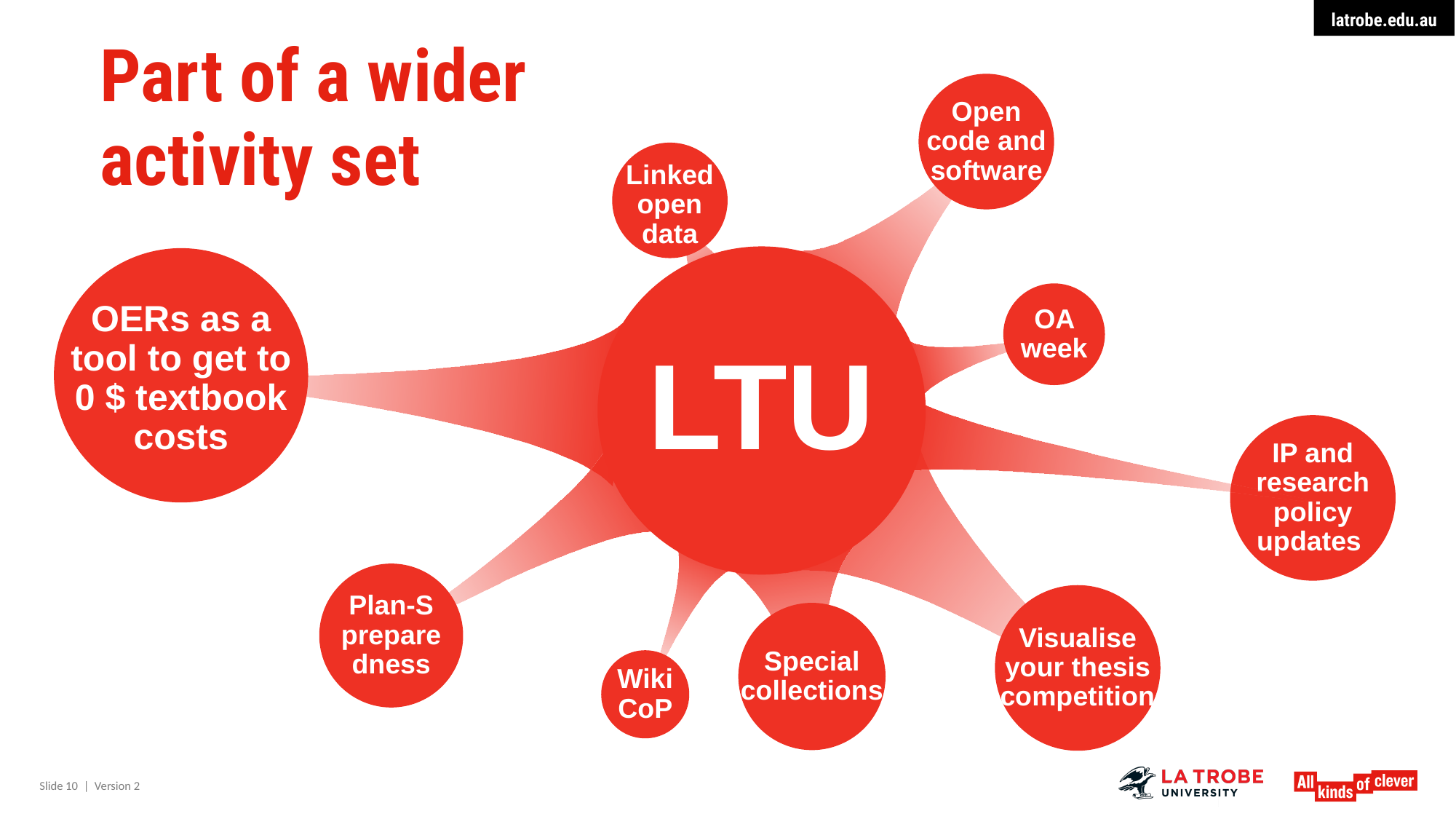

# Part of a wider activity set

Open code and software

Linked open data

LTU

OERs as a tool to get to 0 $ textbook costs

OA week

IP and research policy updates

Visualise your thesis competition

Plan-S preparedness

Special collections

Wiki CoP